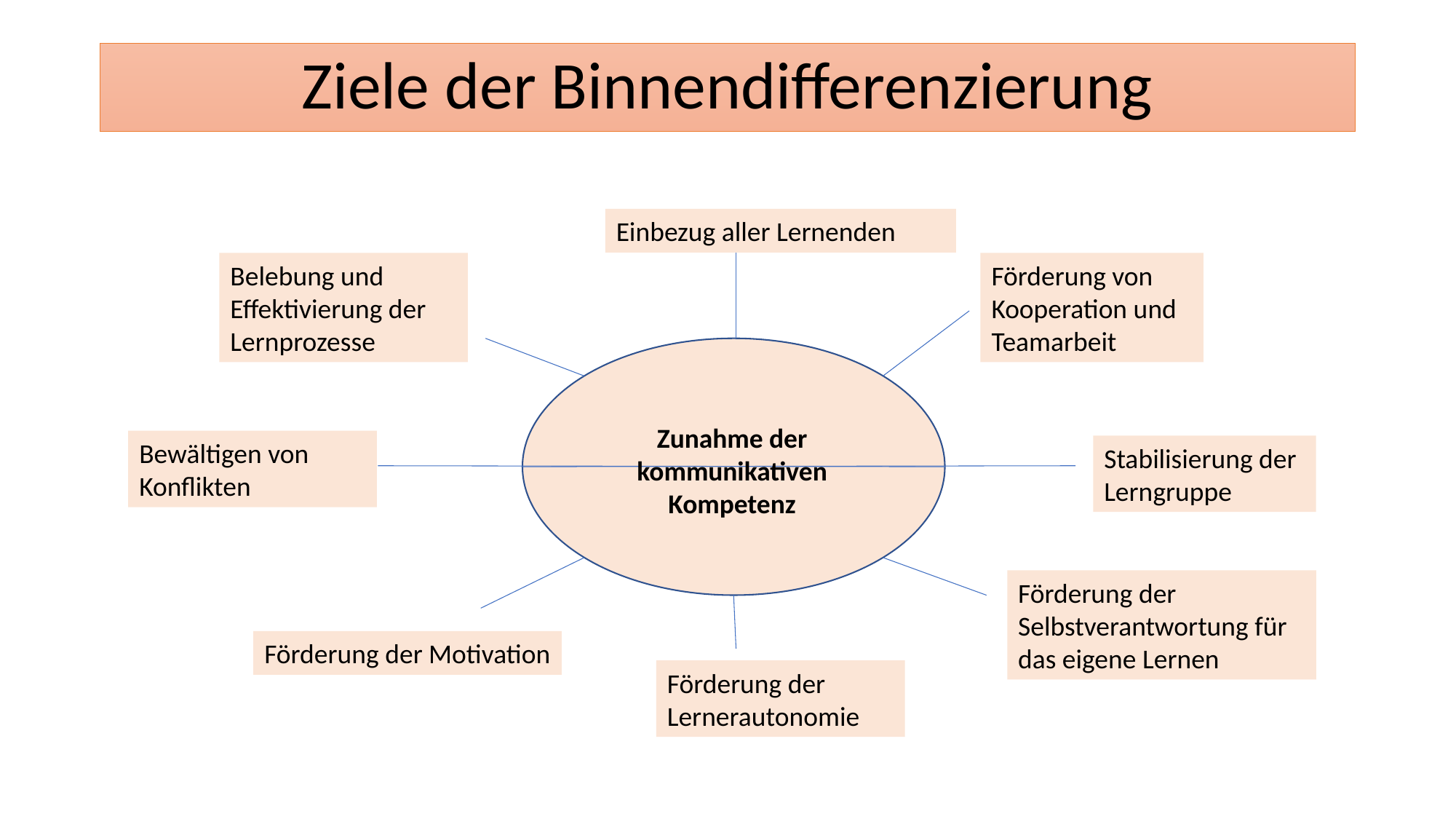

# Ziele der Binnendifferenzierung

Einbezug aller Lernenden
Belebung und Effektivierung der Lernprozesse
Förderung von Kooperation und Teamarbeit

Zunahme der kommunikativen Kompetenz
Bewältigen von Konflikten
Stabilisierung der Lerngruppe
Förderung der Selbstverantwortung für das eigene Lernen
Förderung der Motivation
Förderung der Lernerautonomie